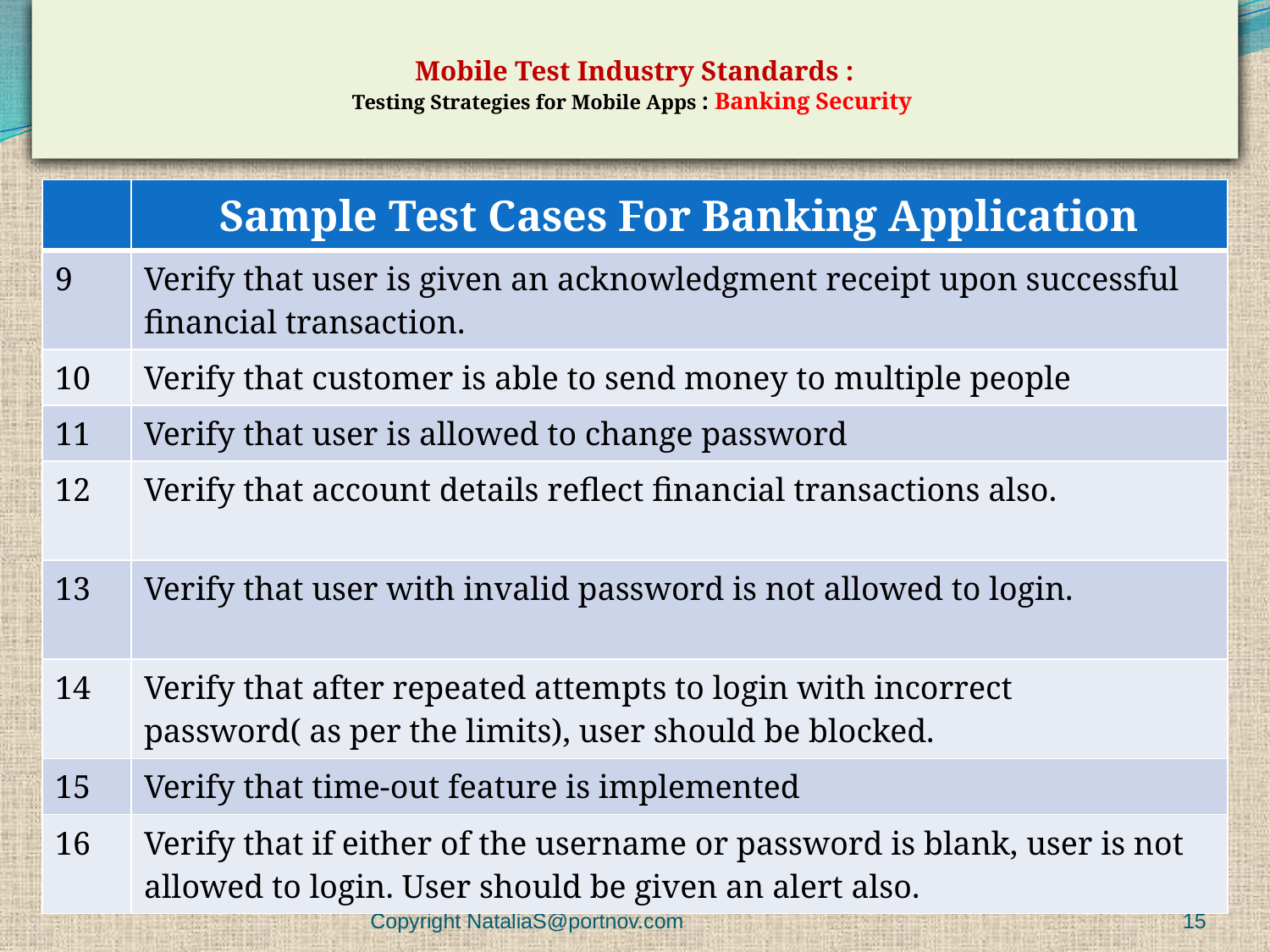

# Mobile Test Industry Standards : Testing Strategies for Mobile Apps : Banking Security

|  | Sample Test Cases For Banking Application |
| --- | --- |
| 9 | Verify that user is given an acknowledgment receipt upon successful financial transaction. |
| 10 | Verify that customer is able to send money to multiple people |
| 11 | Verify that user is allowed to change password |
| 12 | Verify that account details reflect financial transactions also. |
| 13 | Verify that user with invalid password is not allowed to login. |
| 14 | Verify that after repeated attempts to login with incorrect password( as per the limits), user should be blocked. |
| 15 | Verify that time-out feature is implemented |
| 16 | Verify that if either of the username or password is blank, user is not allowed to login. User should be given an alert also. |
Copyright NataliaS@portnov.com
15